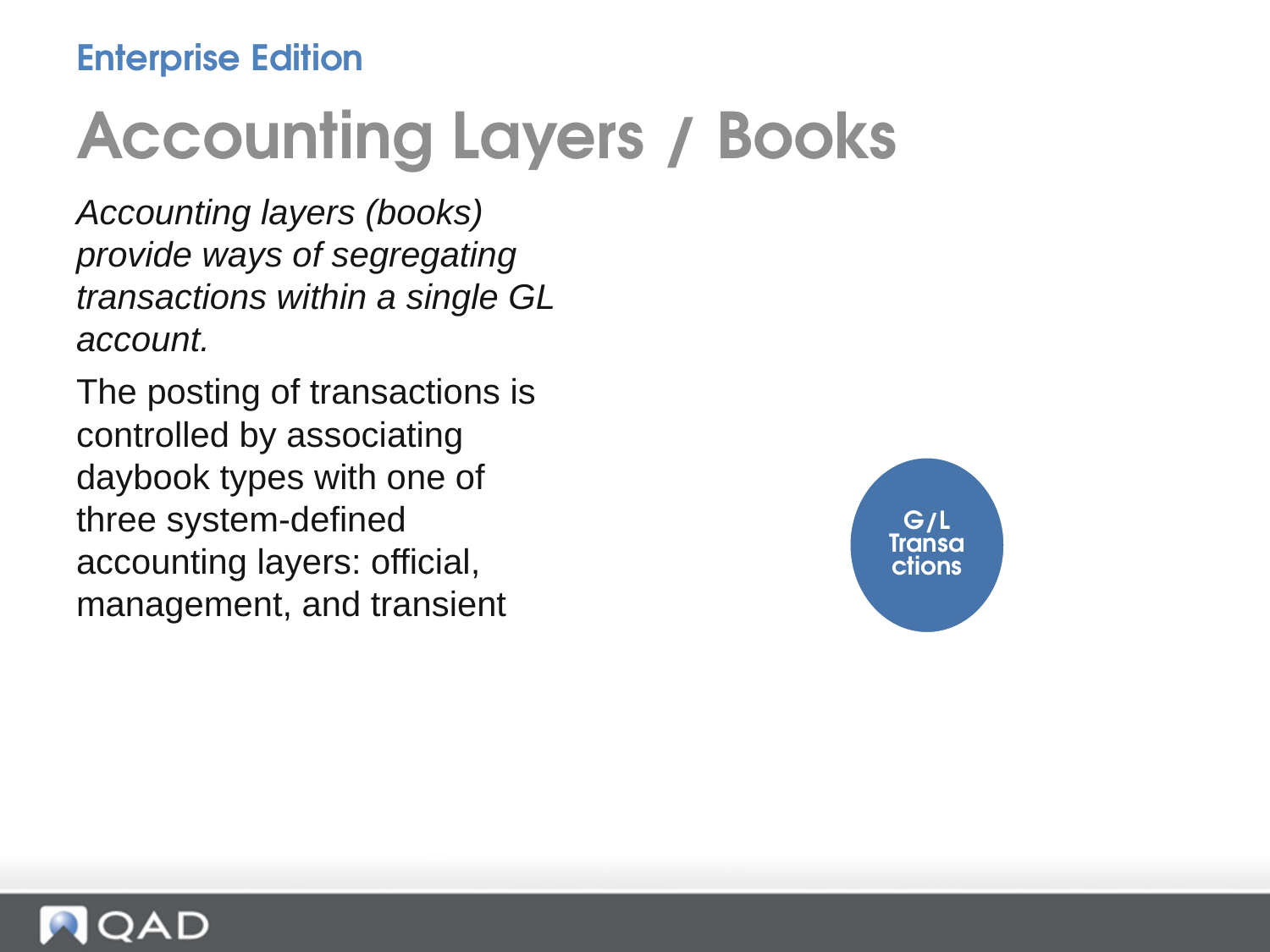

Enterprise Edition
# Accounting Layers / Books
Accounting layers (books) provide ways of segregating transactions within a single GL account.
The posting of transactions is controlled by associating daybook types with one of three system-defined accounting layers: official, management, and transient

G/L
Transactions
Layer
Layer